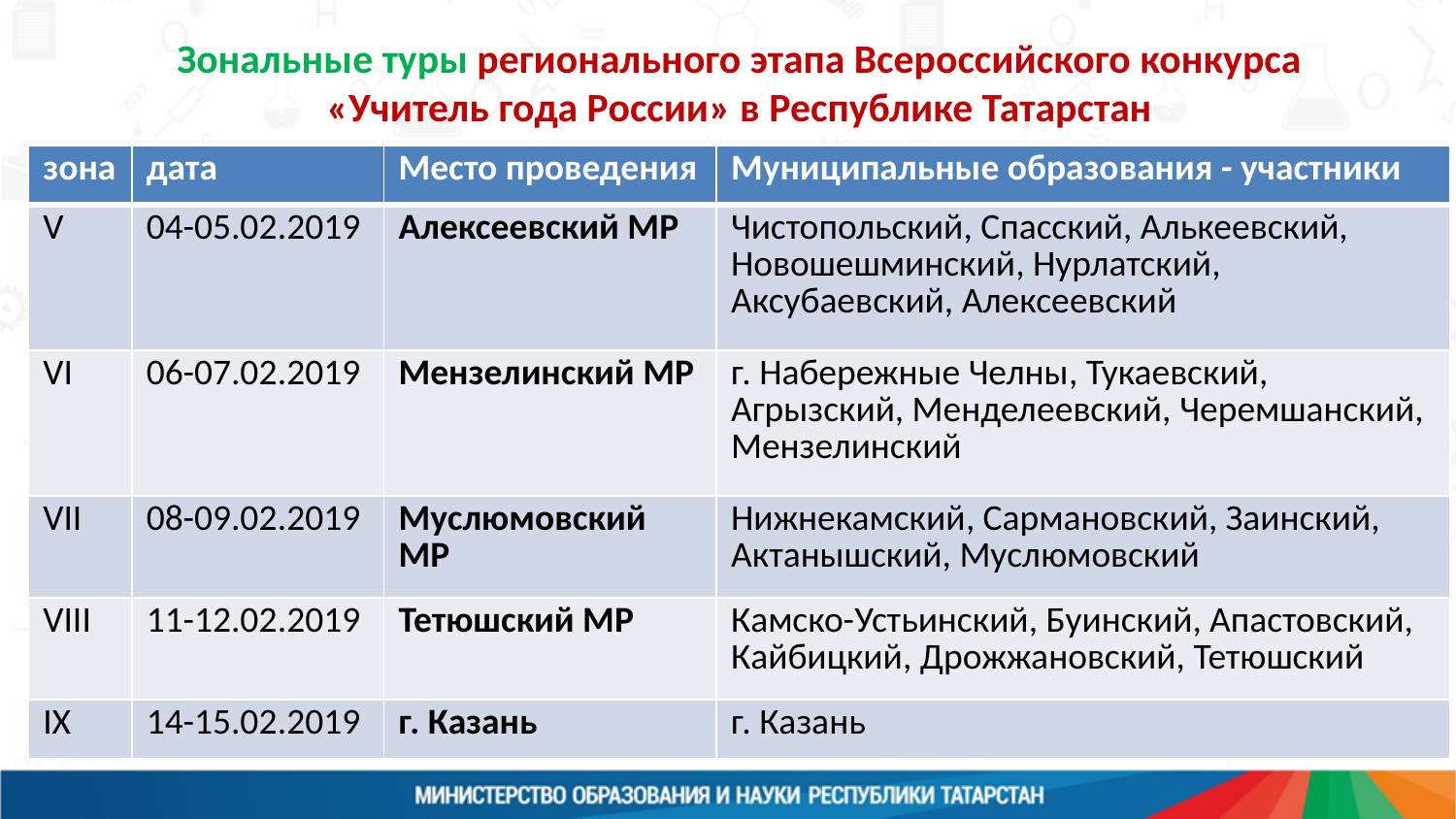

Зональные туры регионального этапа Всероссийского конкурса «Учитель года России» в Республике Татарстан
| зона | дата | Место проведения | Муниципальные образования - участники |
| --- | --- | --- | --- |
| V | 04-05.02.2019 | Алексеевский МР | Чистопольский, Спасский, Алькеевский, Новошешминский, Нурлатский, Аксубаевский, Алексеевский |
| VI | 06-07.02.2019 | Мензелинский МР | г. Набережные Челны, Тукаевский, Агрызский, Менделеевский, Черемшанский, Мензелинский |
| VII | 08-09.02.2019 | Муслюмовский МР | Нижнекамский, Сармановский, Заинский, Актанышский, Муслюмовский |
| VIII | 11-12.02.2019 | Тетюшский МР | Камско-Устьинский, Буинский, Апастовский, Кайбицкий, Дрожжановский, Тетюшский |
| IX | 14-15.02.2019 | г. Казань | г. Казань |